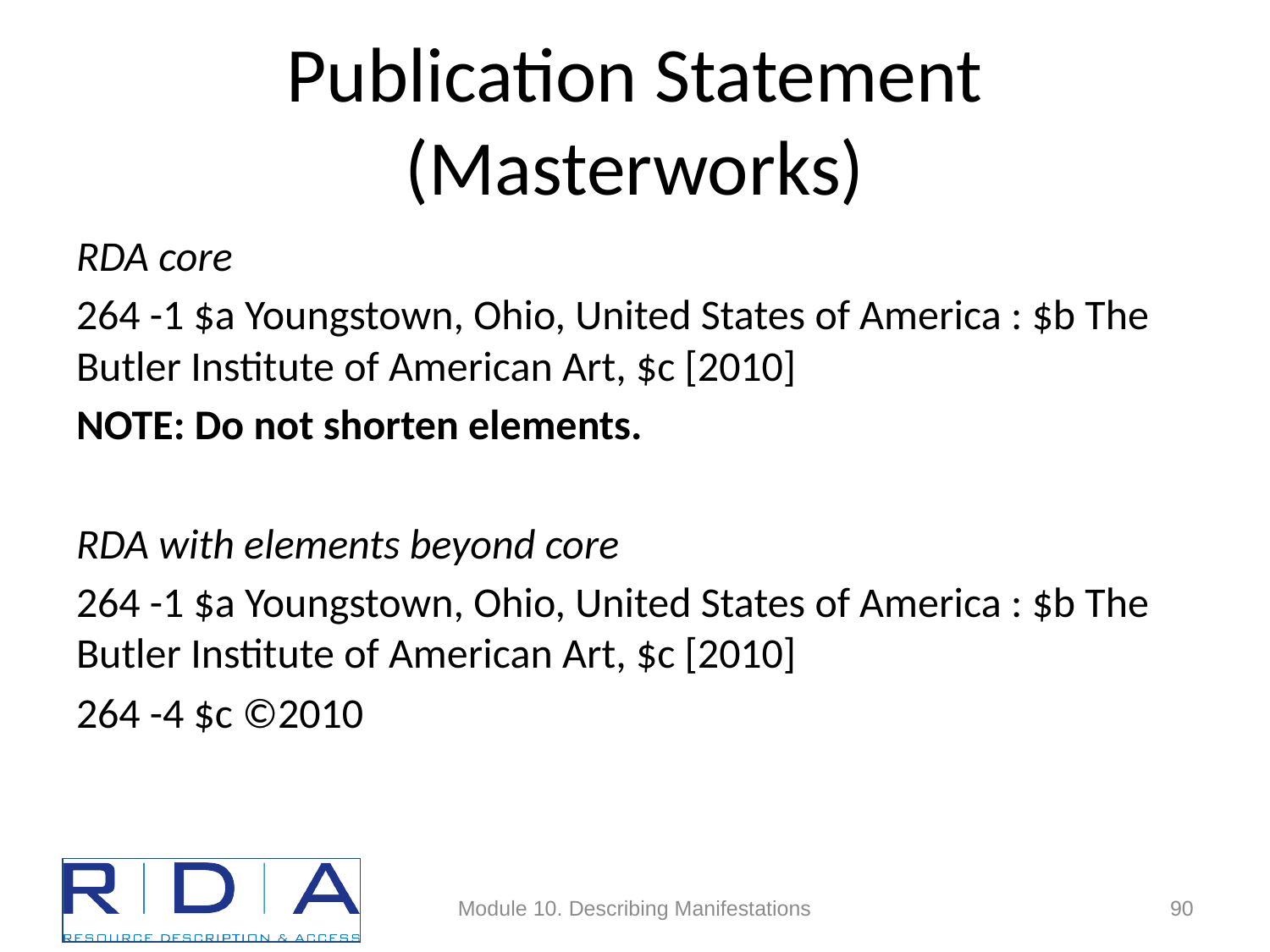

# Publication Statement (Masterworks)
RDA core
264 -1 $a Youngstown, Ohio, United States of America : $b The Butler Institute of American Art, $c [2010]
NOTE: Do not shorten elements.

RDA with elements beyond core
264 -1 $a Youngstown, Ohio, United States of America : $b The Butler Institute of American Art, $c [2010]
264 -4 $c ©2010
Module 10. Describing Manifestations
90